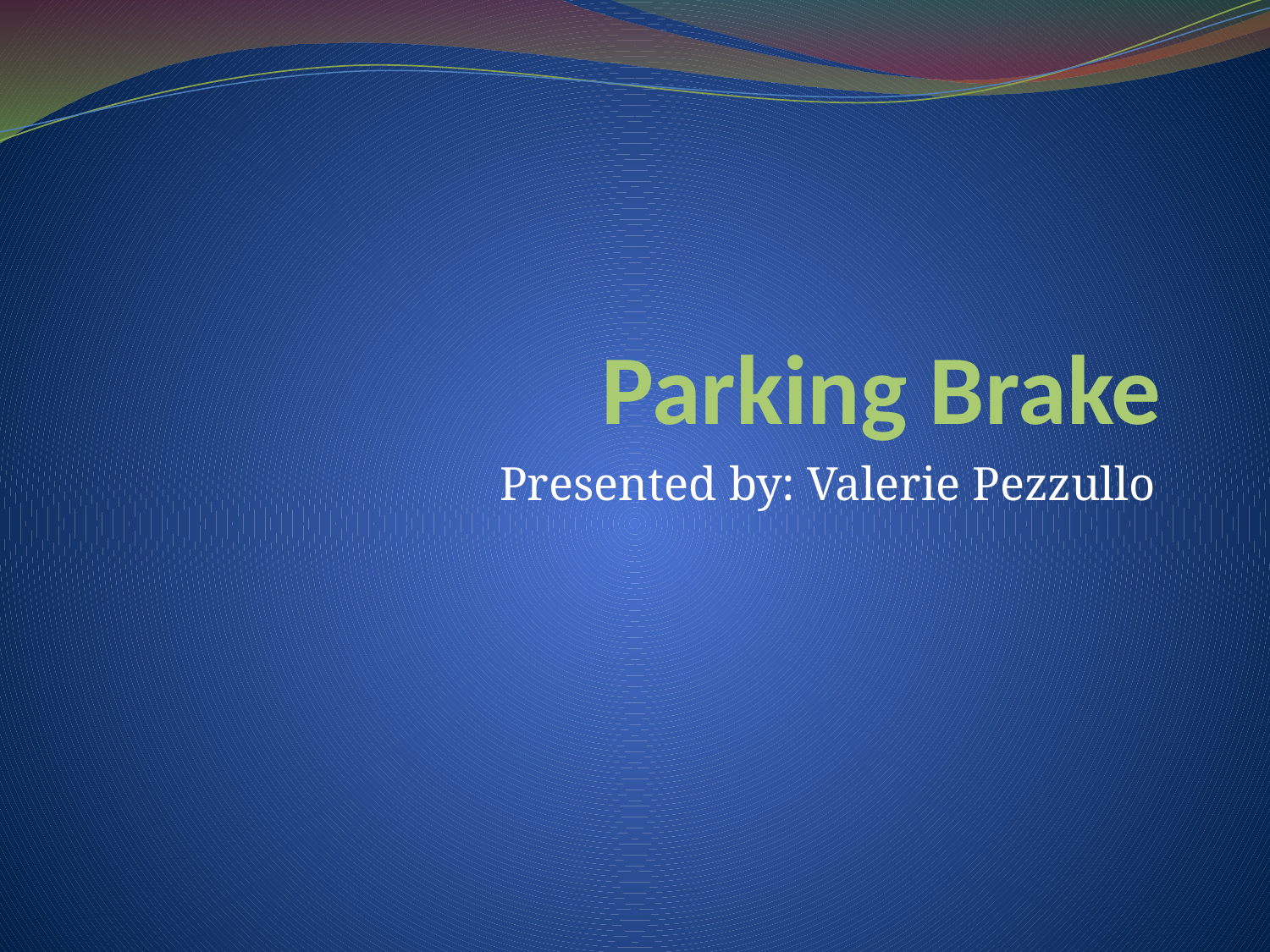

# Parking Brake
Presented by: Valerie Pezzullo